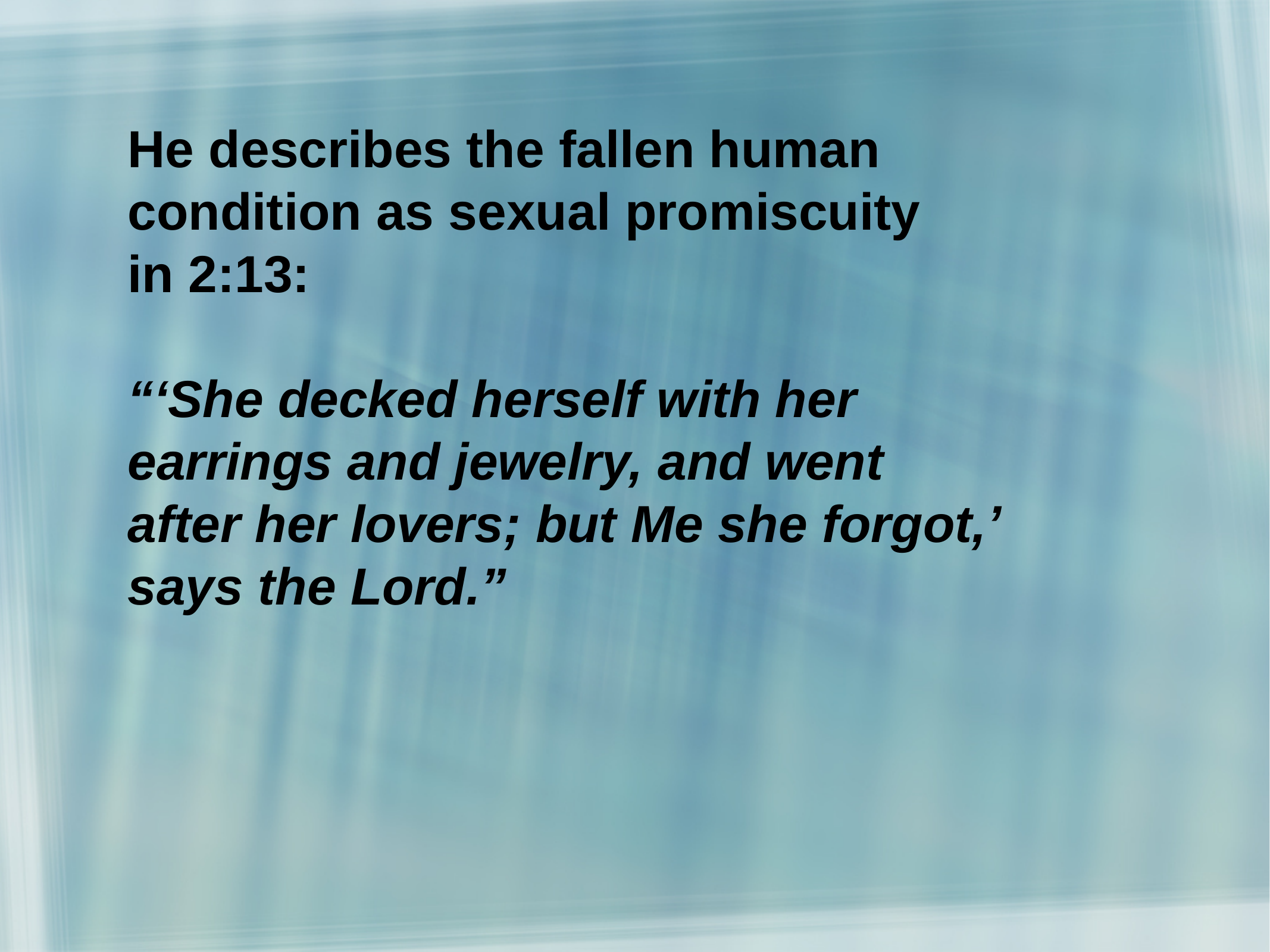

He describes the fallen human
condition as sexual promiscuity
in 2:13:
“‘She decked herself with her
earrings and jewelry, and went
after her lovers; but Me she forgot,’
says the Lord.”